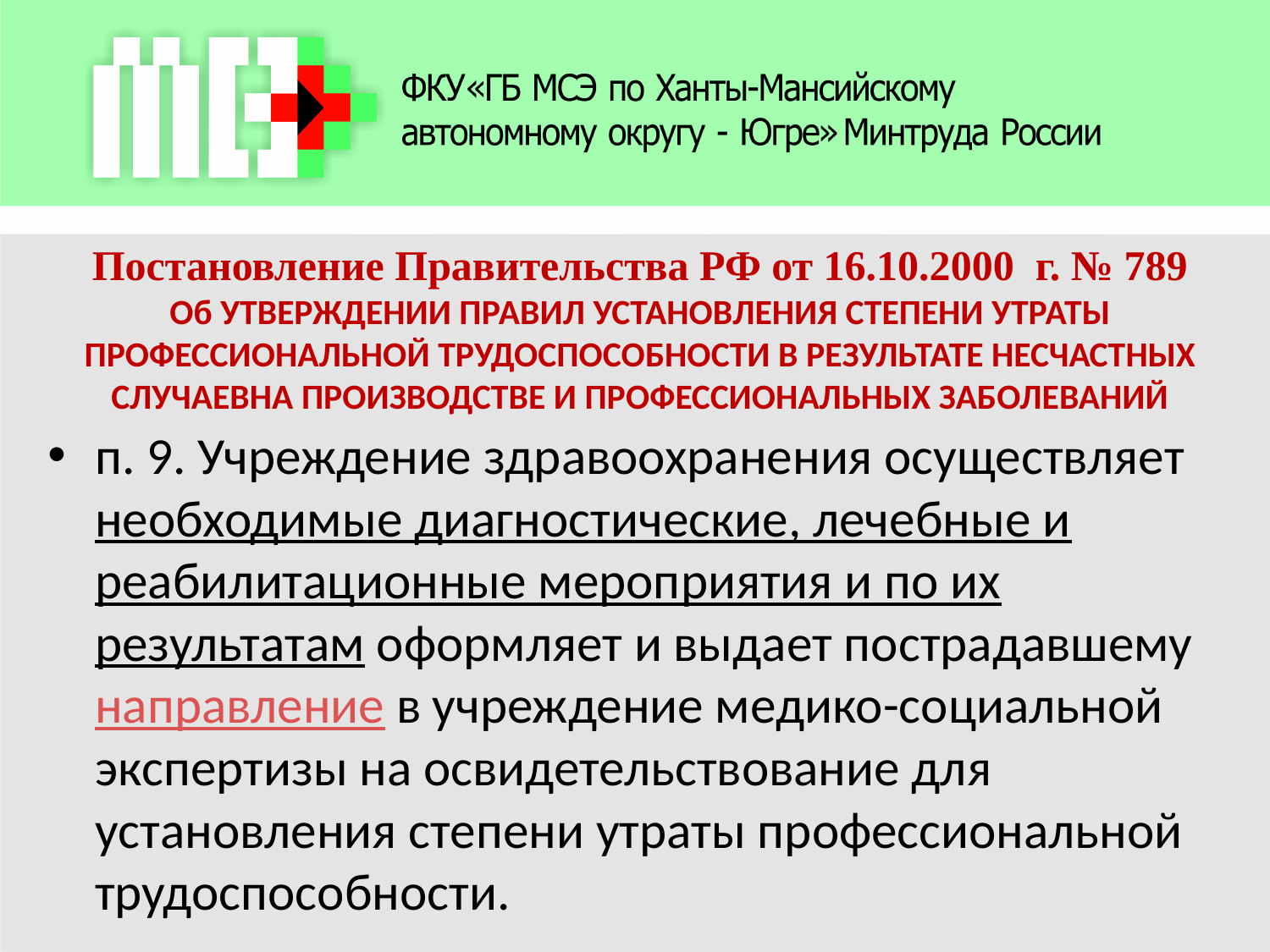

# Постановление Правительства РФ от 16.10.2000  г. № 789 Об УТВЕРЖДЕНИИ ПРАВИЛ УСТАНОВЛЕНИЯ СТЕПЕНИ УТРАТЫ ПРОФЕССИОНАЛЬНОЙ ТРУДОСПОСОБНОСТИ В РЕЗУЛЬТАТЕ НЕСЧАСТНЫХ СЛУЧАЕВНА ПРОИЗВОДСТВЕ И ПРОФЕССИОНАЛЬНЫХ ЗАБОЛЕВАНИЙ
п. 9. Учреждение здравоохранения осуществляет необходимые диагностические, лечебные и реабилитационные мероприятия и по их результатам оформляет и выдает пострадавшему направление в учреждение медико-социальной экспертизы на освидетельствование для установления степени утраты профессиональной трудоспособности.